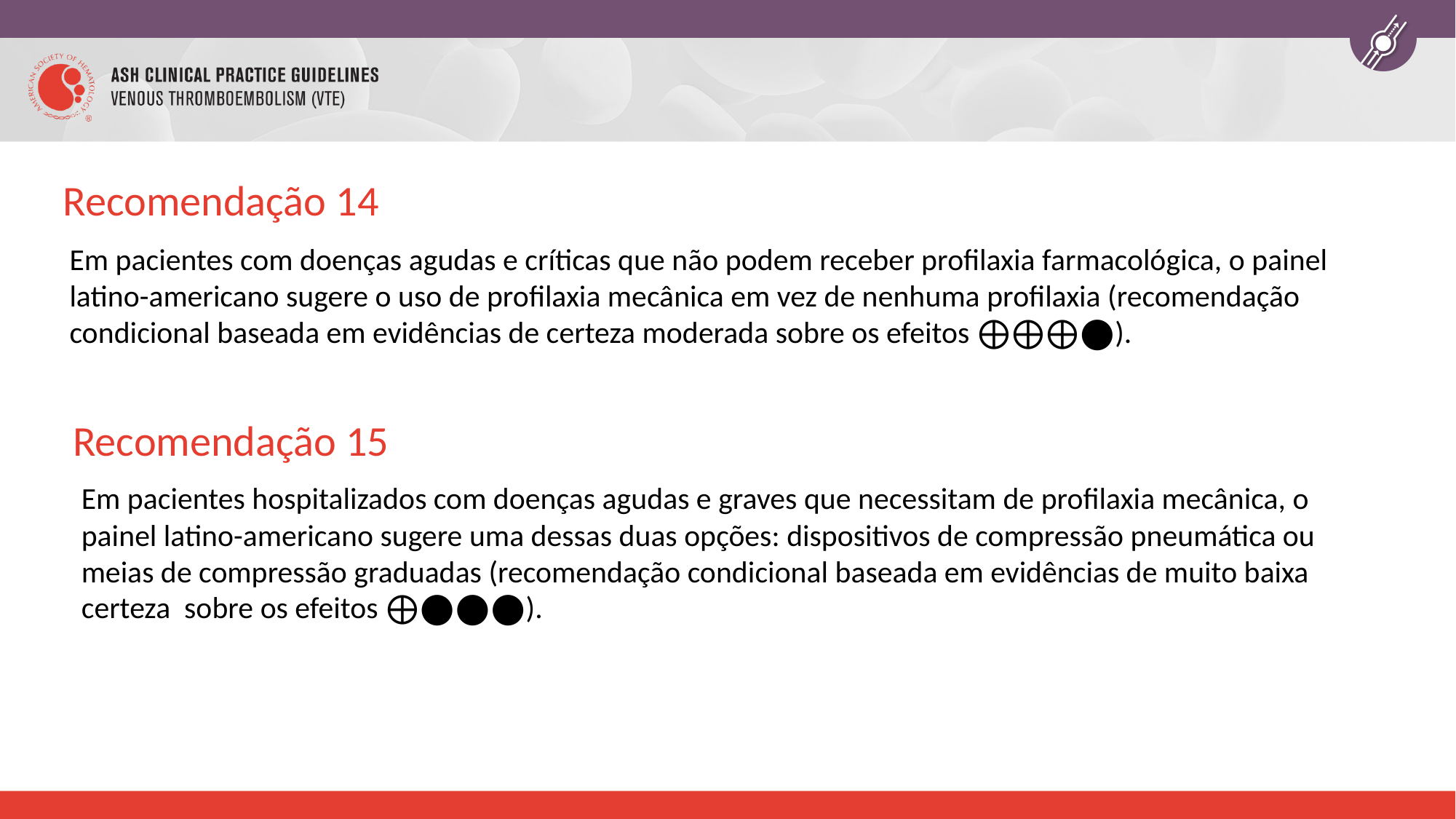

# Recomendação 14
Em pacientes com doenças agudas e críticas que não podem receber profilaxia farmacológica, o painel latino-americano sugere o uso de profilaxia mecânica em vez de nenhuma profilaxia (recomendação condicional baseada em evidências de certeza moderada sobre os efeitos ⨁⨁⨁◯).

Recomendação 15
Em pacientes hospitalizados com doenças agudas e graves que necessitam de profilaxia mecânica, o painel latino-americano sugere uma dessas duas opções: dispositivos de compressão pneumática ou meias de compressão graduadas (recomendação condicional baseada em evidências de muito baixa certeza  sobre os efeitos ⨁◯◯◯).